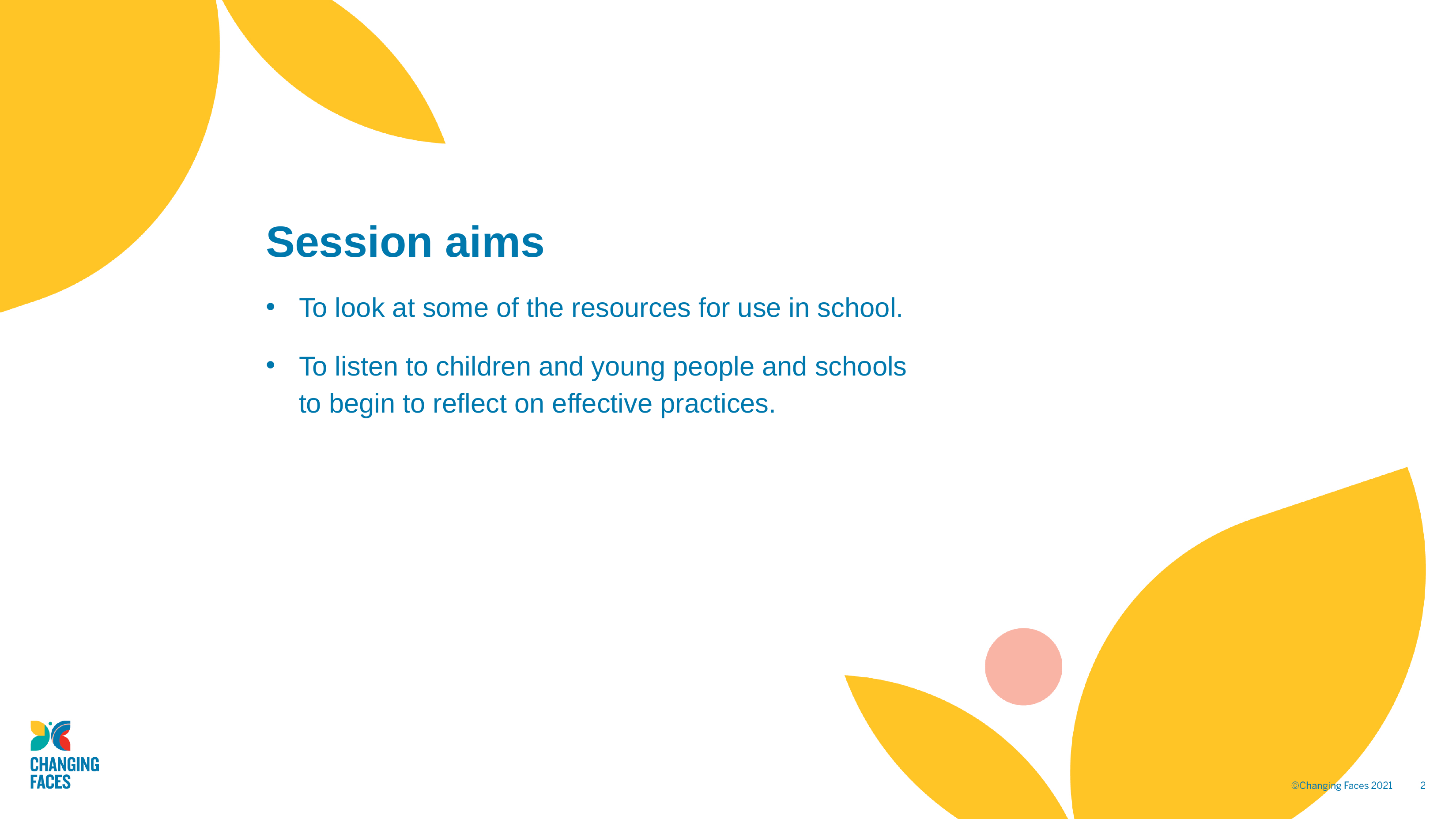

# Session aims
To look at some of the resources for use in school.
To listen to children and young people and schools  to begin to reflect on effective practices.